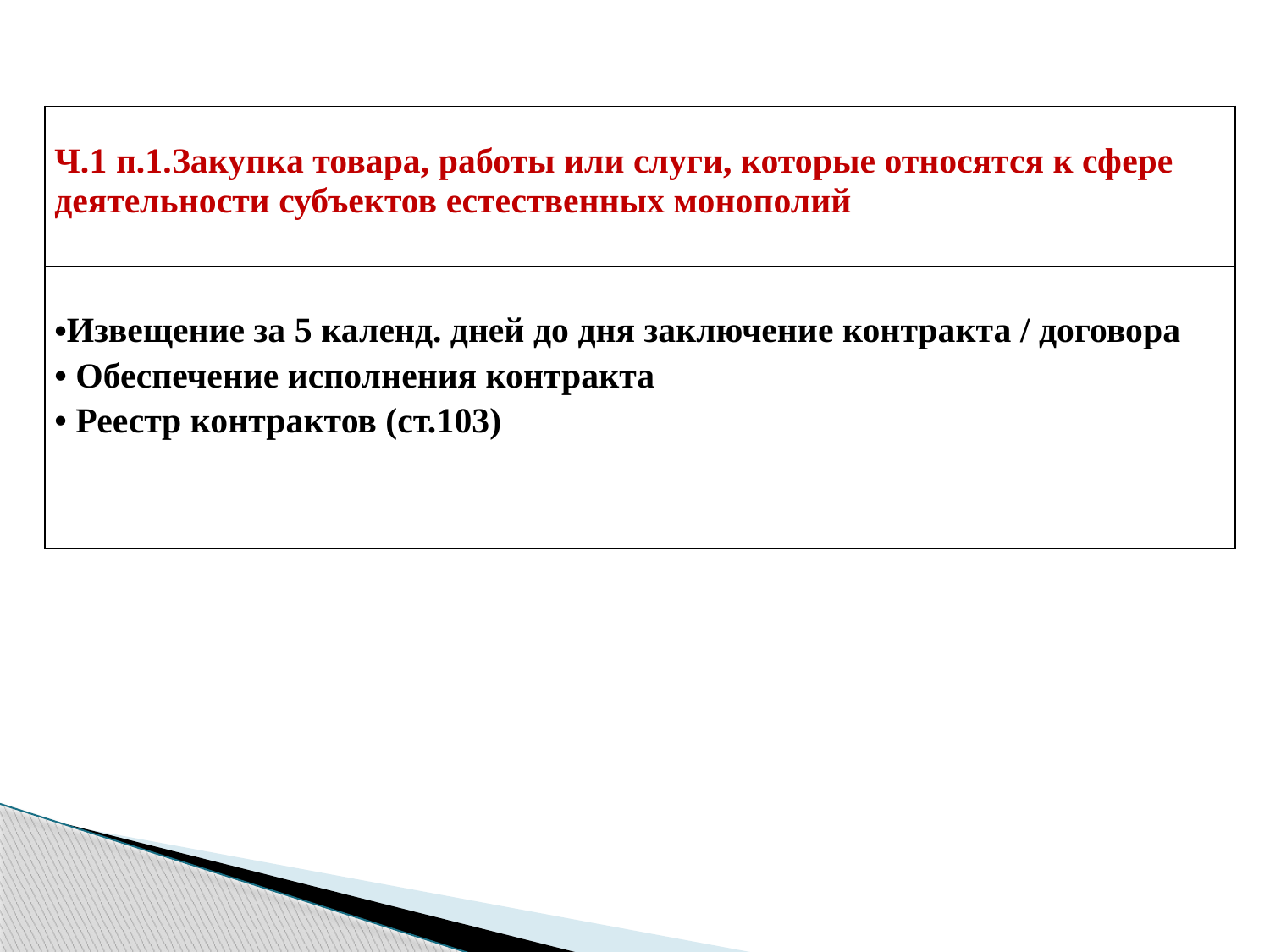

| Ч.1 п.1.Закупка товара, работы или слуги, которые относятся к сфере деятельности субъектов естественных монополий |
| --- |
| Извещение за 5 календ. дней до дня заключение контракта / договора Обеспечение исполнения контракта Реестр контрактов (ст.103) |